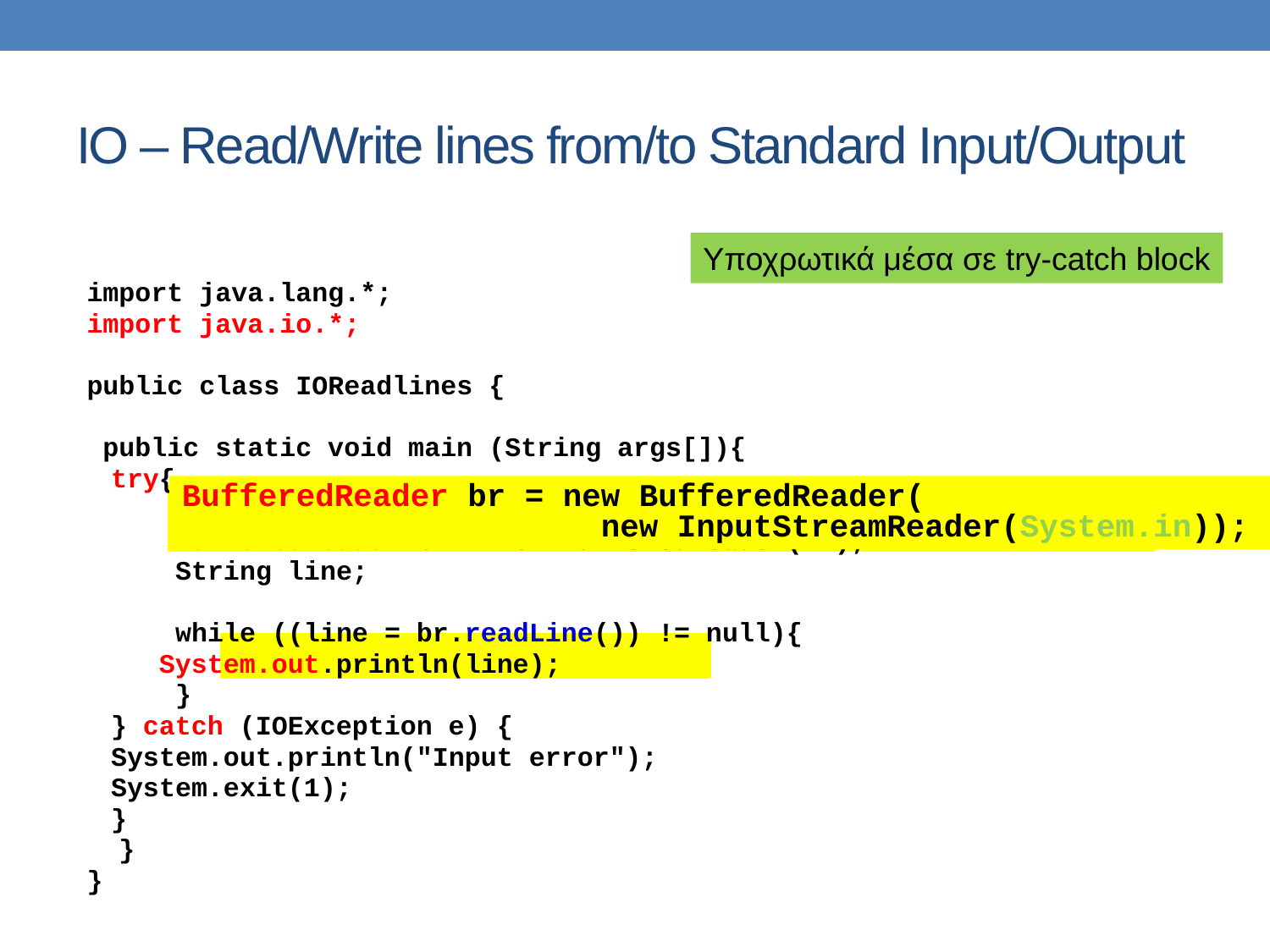

# IO – Read/Write lines from/to Standard Input/Output
Υποχρωτικά μέσα σε try-catch block
import java.lang.*;
import java.io.*;

public class IOReadlines {

 public static void main (String args[]){
	try{
	    InputStreamReader ir = new InputStreamReader(System.in);
	    BufferedReader br = new BufferedReader(ir);
	    String line;

	    while ((line = br.readLine()) != null){
		   System.out.println(line);
	    }
	} catch (IOException e) {
		System.out.println("Input error");
		System.exit(1);
	}
  }
}
BufferedReader br = new BufferedReader(
                      new InputStreamReader(System.in));